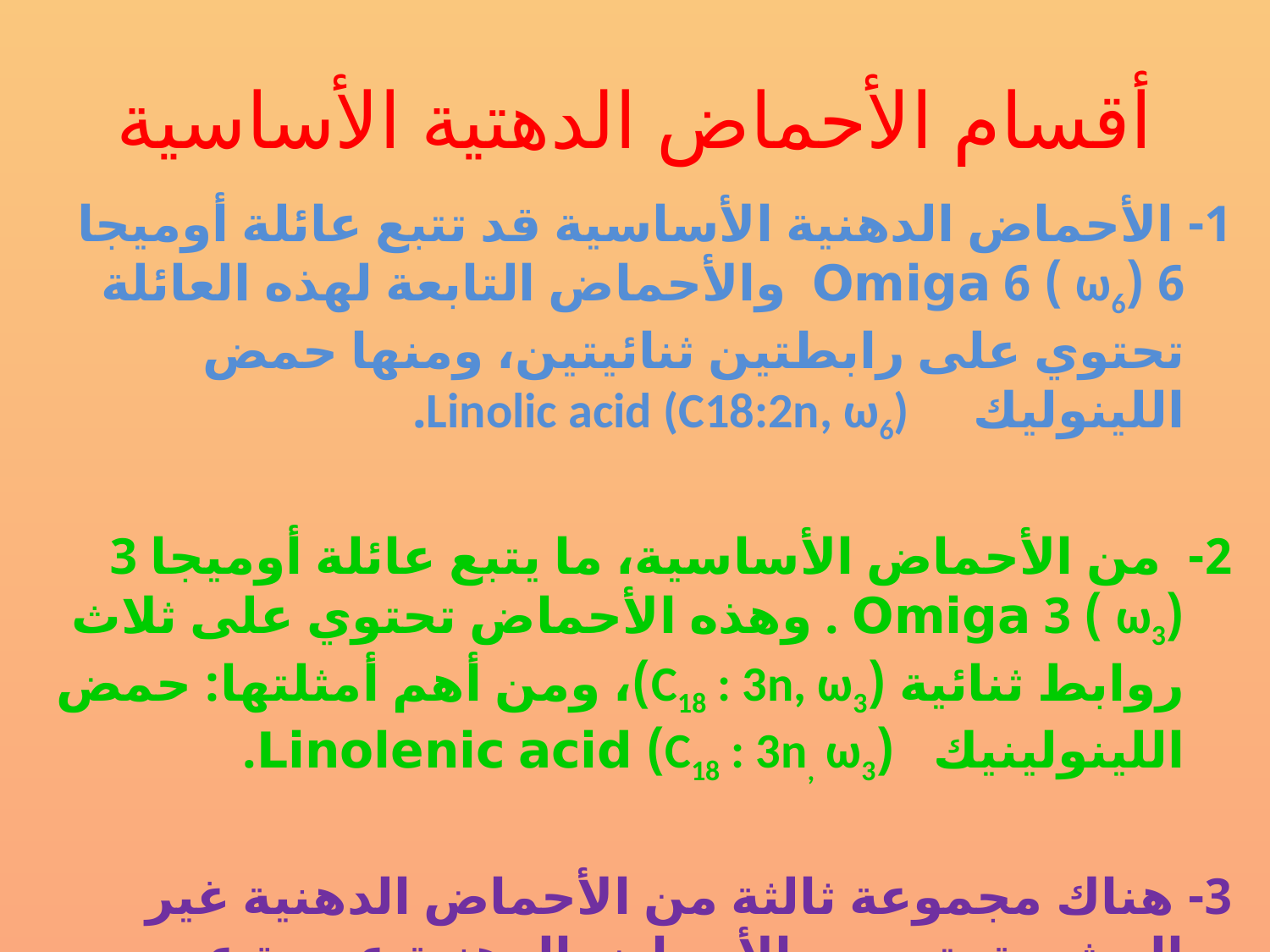

# أقسام الأحماض الدهتية الأساسية
1- الأحماض الدهنية الأساسية قد تتبع عائلة أوميجا 6 (ω6 ) Omiga 6  والأحماض التابعة لهذه العائلة تحتوي على رابطتين ثنائيتين، ومنها حمض اللينوليك     Linolic acid (C18:2n, ω6).

2-  من الأحماض الأساسية، ما يتبع عائلة أوميجا 3 (ω3 ) Omiga 3 . وهذه الأحماض تحتوي على ثلاث روابط ثنائية (C18 : 3n, ω3)، ومن أهم أمثلتها: حمض اللينولينيك   (C18 : 3n, ω3) Linolenic acid.

3- هناك مجموعة ثالثة من الأحماض الدهنية غير المشبعة، تسمى الأحماض الدهنية عديدة عدم التشبع Polyunsaturated fatty acids وهي التي تحتوي على أكثر من ثلاثة روابط زوجية.